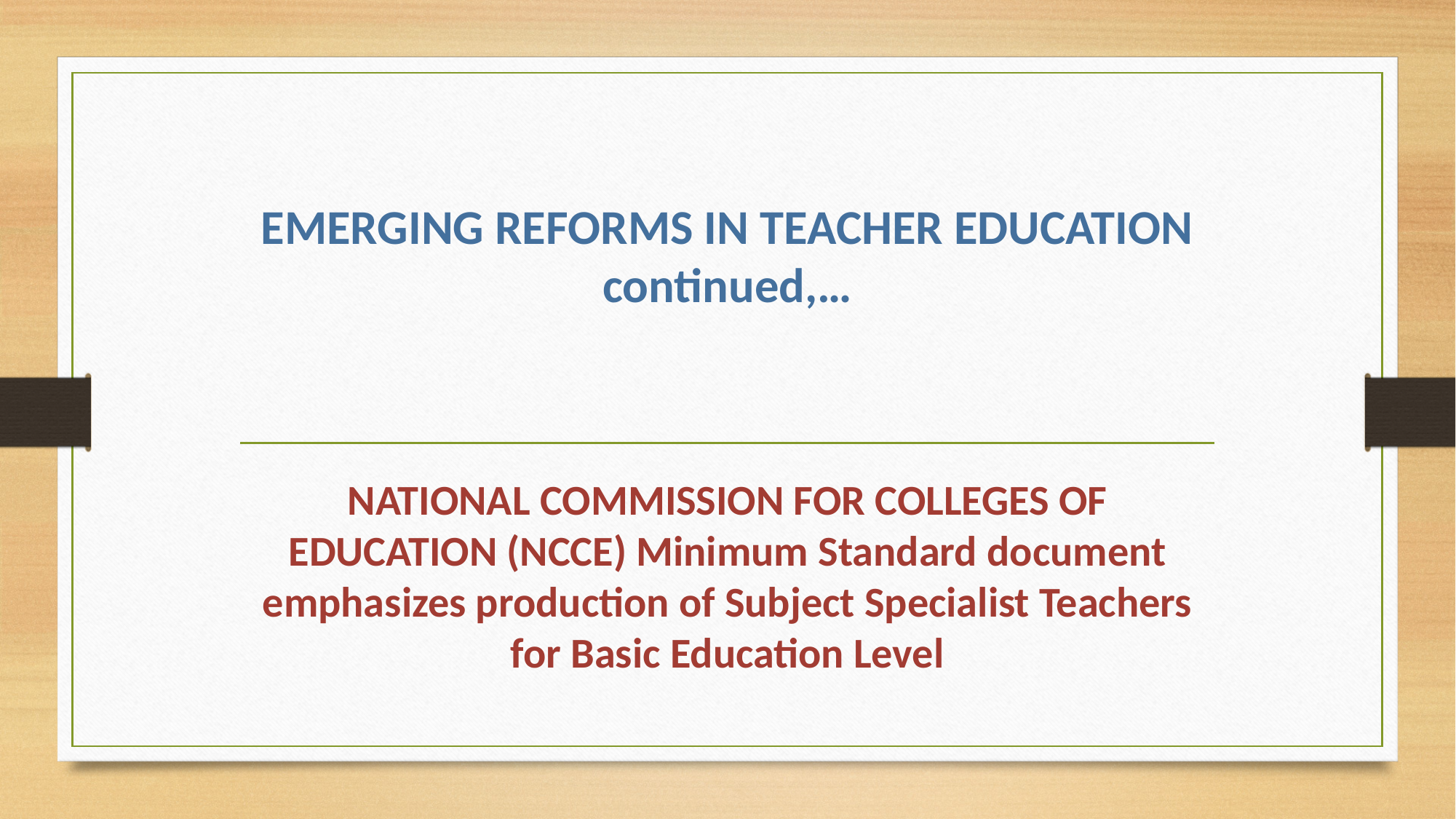

EMERGING REFORMS IN TEACHER EDUCATION continued,…

# NATIONAL COMMISSION FOR COLLEGES OF EDUCATION (NCCE) Minimum Standard document emphasizes production of Subject Specialist Teachers for Basic Education Level